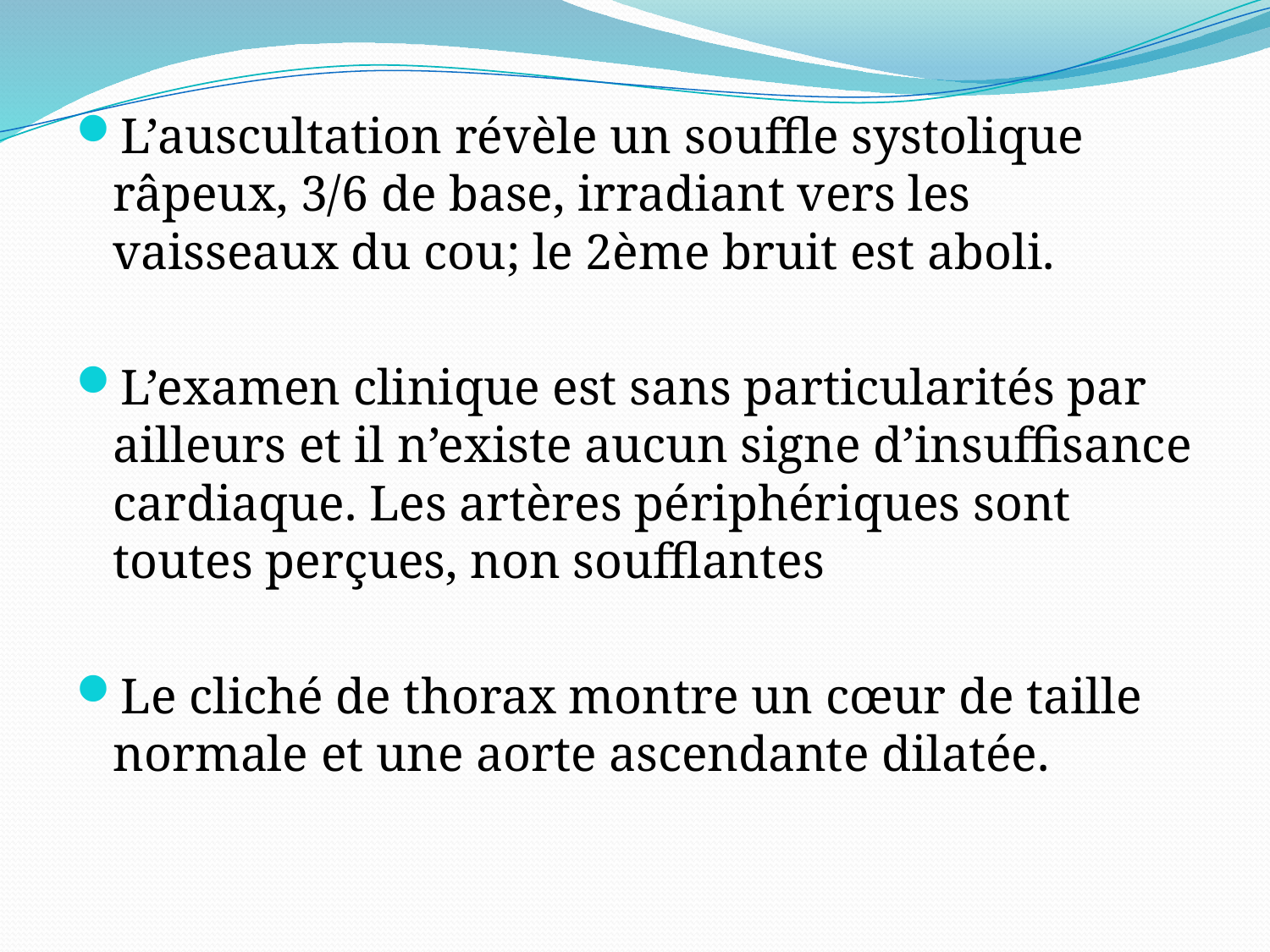

L’auscultation révèle un souffle systolique râpeux, 3/6 de base, irradiant vers les vaisseaux du cou; le 2ème bruit est aboli.

L’examen clinique est sans particularités par ailleurs et il n’existe aucun signe d’insuffisance cardiaque. Les artères périphériques sont toutes perçues, non soufflantes

Le cliché de thorax montre un cœur de taille normale et une aorte ascendante dilatée.